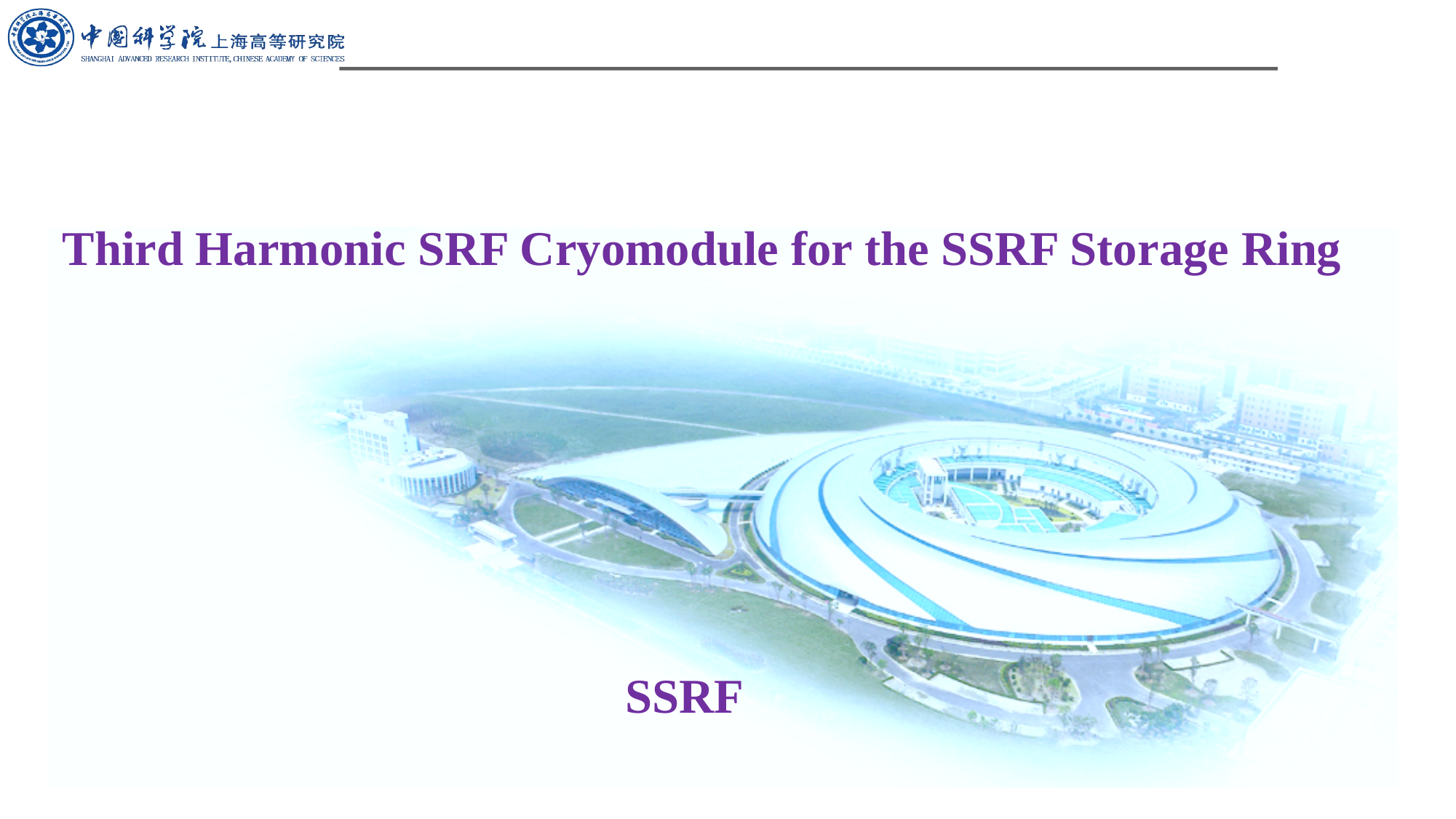

# Third Harmonic SRF Cryomodule for the SSRF Storage Ring
SSRF